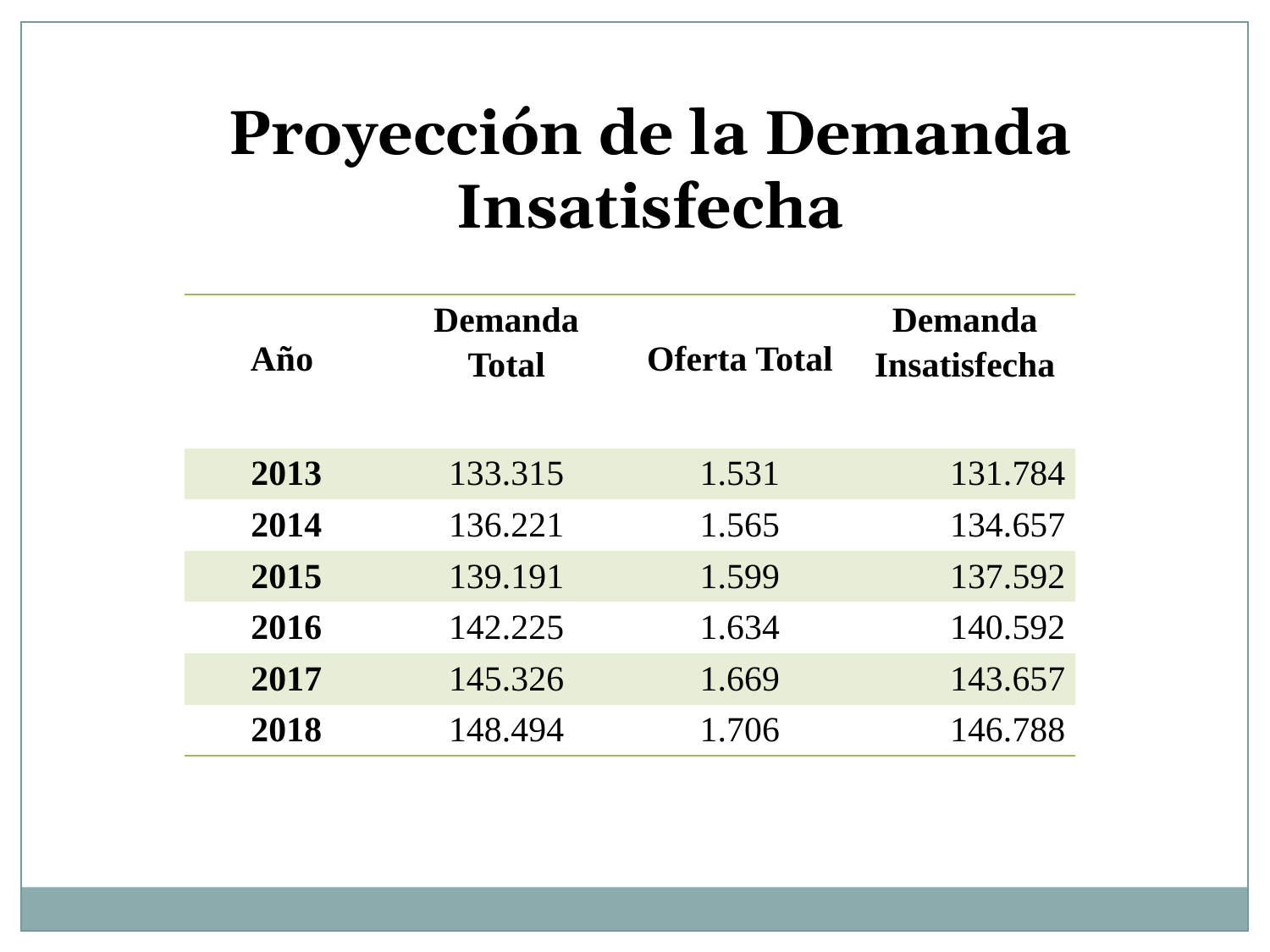

Proyección de la Demanda Insatisfecha
| Año | Demanda Total | Oferta Total | Demanda Insatisfecha |
| --- | --- | --- | --- |
| 2013 | 133.315 | 1.531 | 131.784 |
| 2014 | 136.221 | 1.565 | 134.657 |
| 2015 | 139.191 | 1.599 | 137.592 |
| 2016 | 142.225 | 1.634 | 140.592 |
| 2017 | 145.326 | 1.669 | 143.657 |
| 2018 | 148.494 | 1.706 | 146.788 |